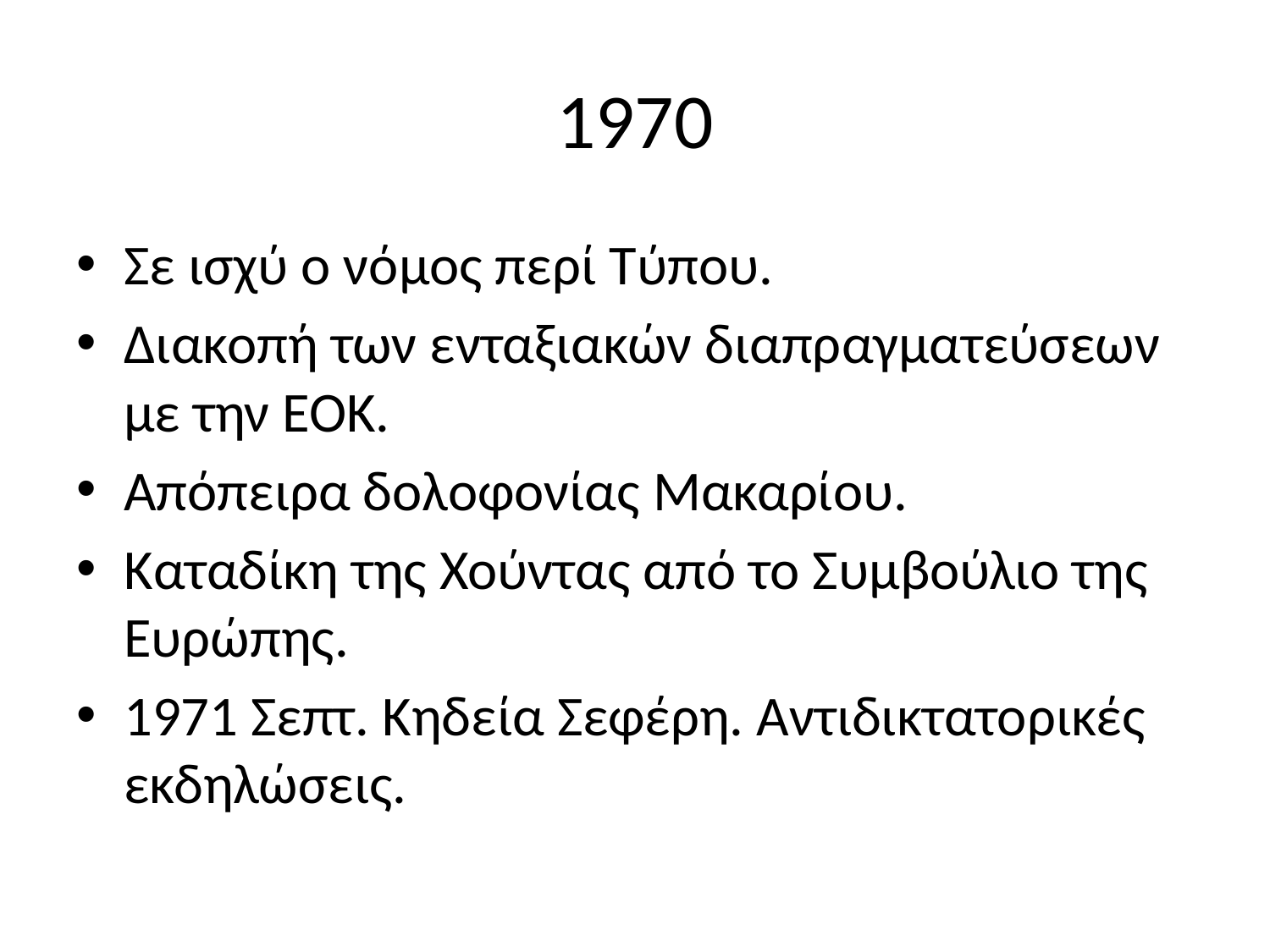

# 1970
Σε ισχύ ο νόμος περί Τύπου.
Διακοπή των ενταξιακών διαπραγματεύσεων με την ΕΟΚ.
Απόπειρα δολοφονίας Μακαρίου.
Καταδίκη της Χούντας από το Συμβούλιο της Ευρώπης.
1971 Σεπτ. Κηδεία Σεφέρη. Αντιδικτατορικές εκδηλώσεις.